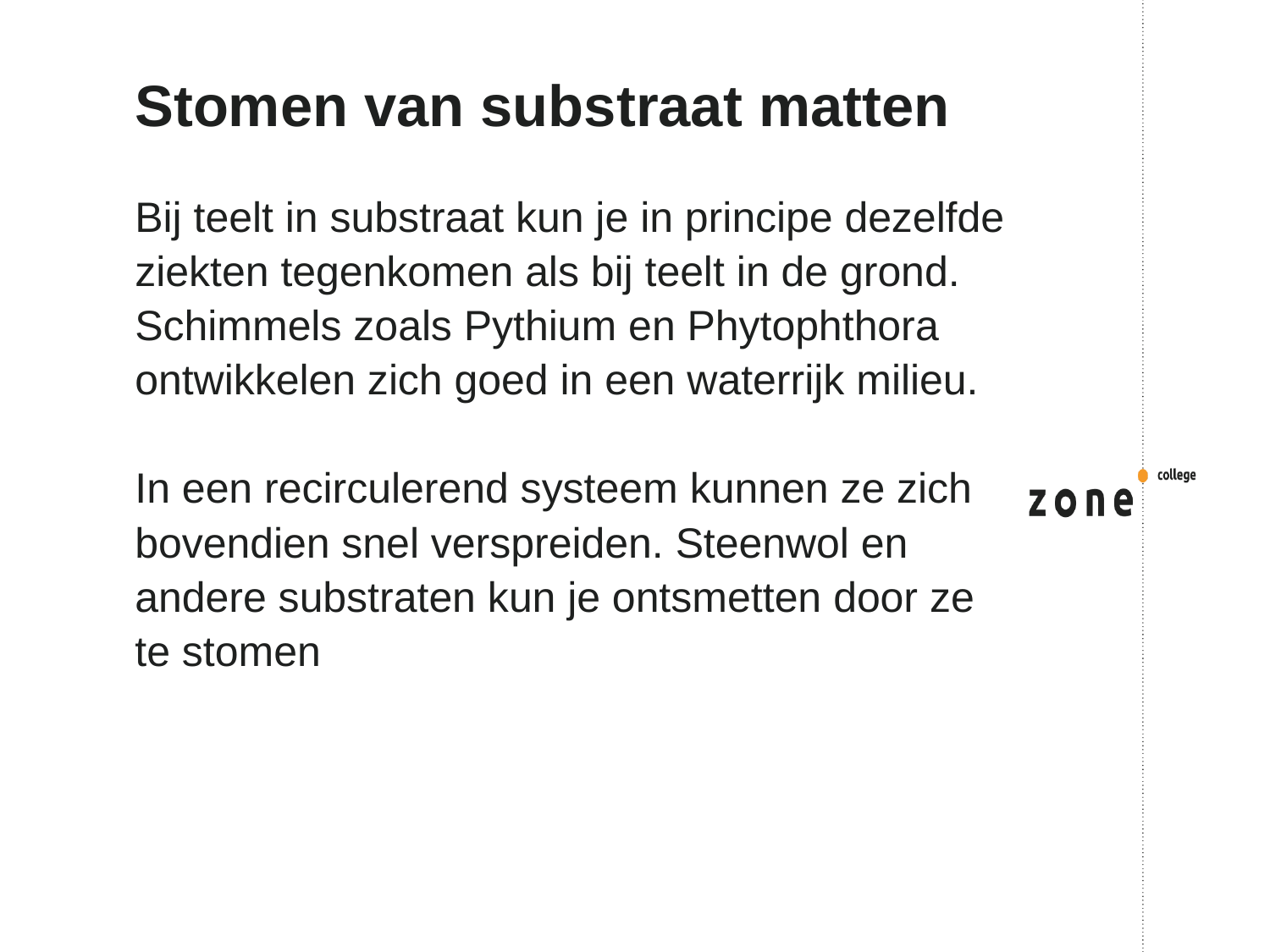

# Stomen van substraat matten
Bij teelt in substraat kun je in principe dezelfde ziekten tegenkomen als bij teelt in de grond. Schimmels zoals Pythium en Phytophthora ontwikkelen zich goed in een waterrijk milieu.

In een recirculerend systeem kunnen ze zich bovendien snel verspreiden. Steenwol en andere substraten kun je ontsmetten door ze te stomen